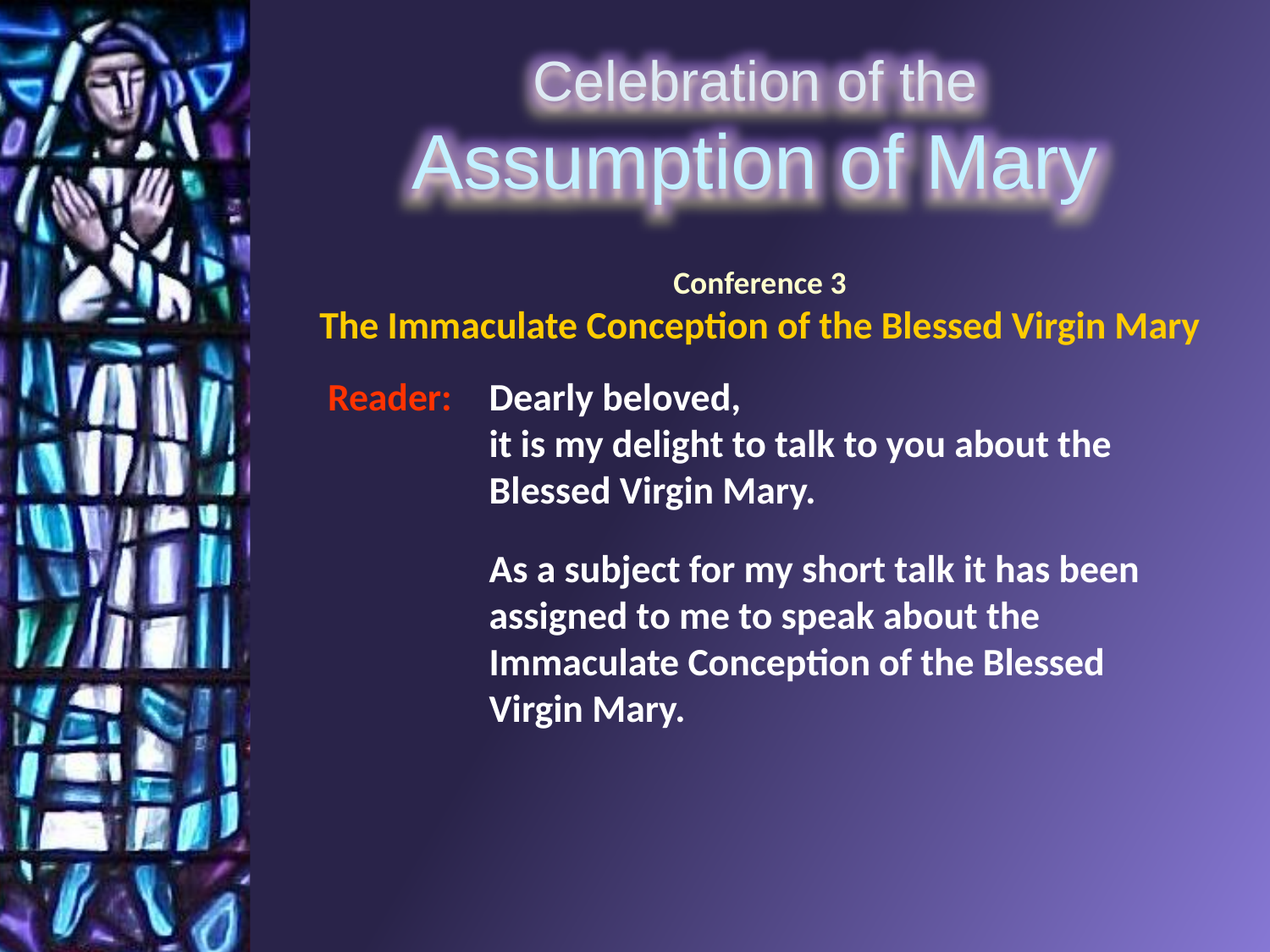

Conference 3
The Immaculate Conception of the Blessed Virgin Mary
Reader: 	Dearly beloved,
it is my delight to talk to you about the Blessed Virgin Mary.
	As a subject for my short talk it has been assigned to me to speak about the Immaculate Conception of the Blessed Virgin Mary.